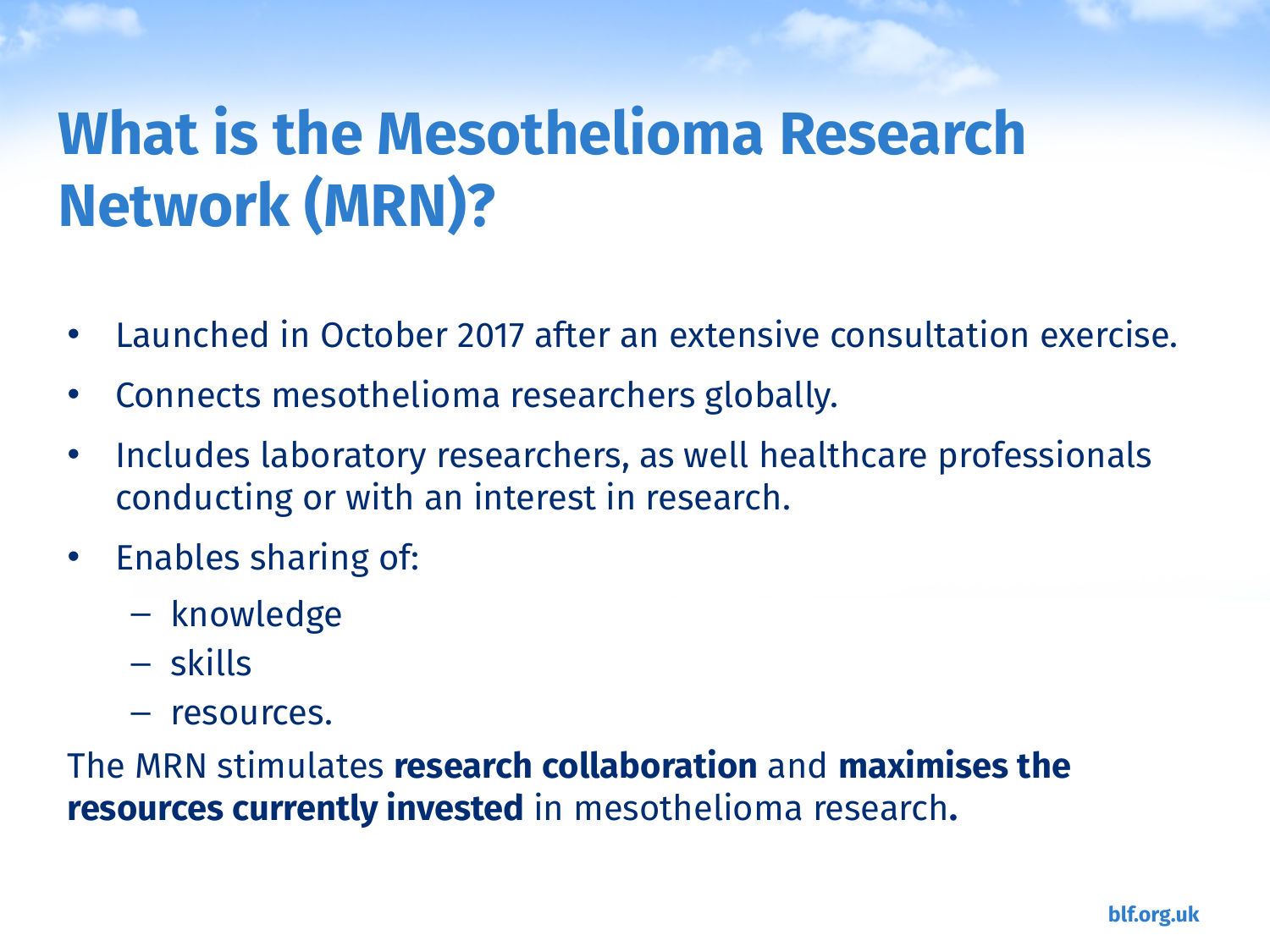

# What is the Mesothelioma Research Network (MRN)?
Launched in October 2017 after an extensive consultation exercise.
Connects mesothelioma researchers globally.
Includes laboratory researchers, as well healthcare professionals conducting or with an interest in research.
Enables sharing of:
knowledge
skills
resources.
The MRN stimulates research collaboration and maximises the resources currently invested in mesothelioma research.